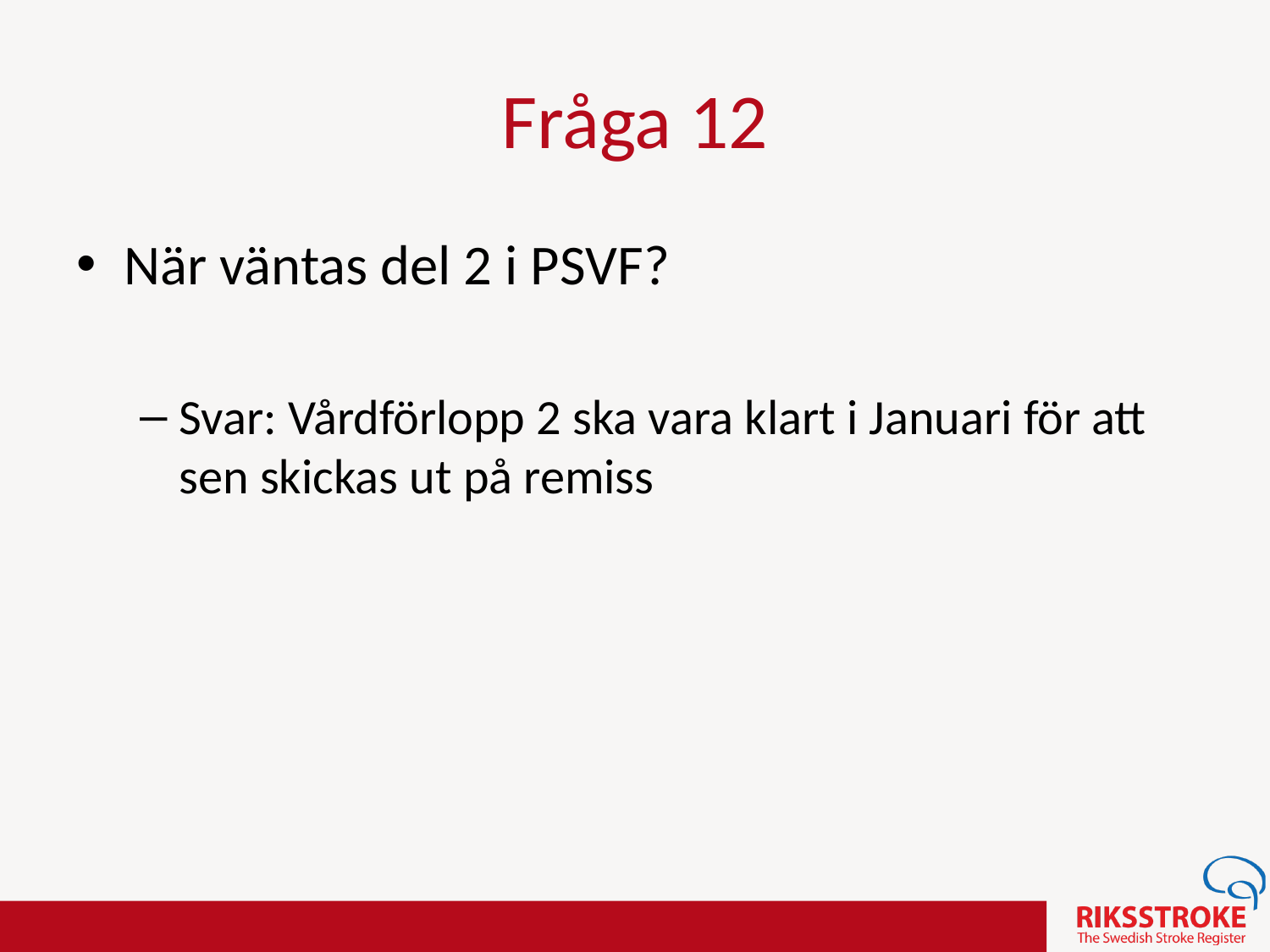

Fråga 12
När väntas del 2 i PSVF?

Svar: Vårdförlopp 2 ska vara klart i Januari för att sen skickas ut på remiss